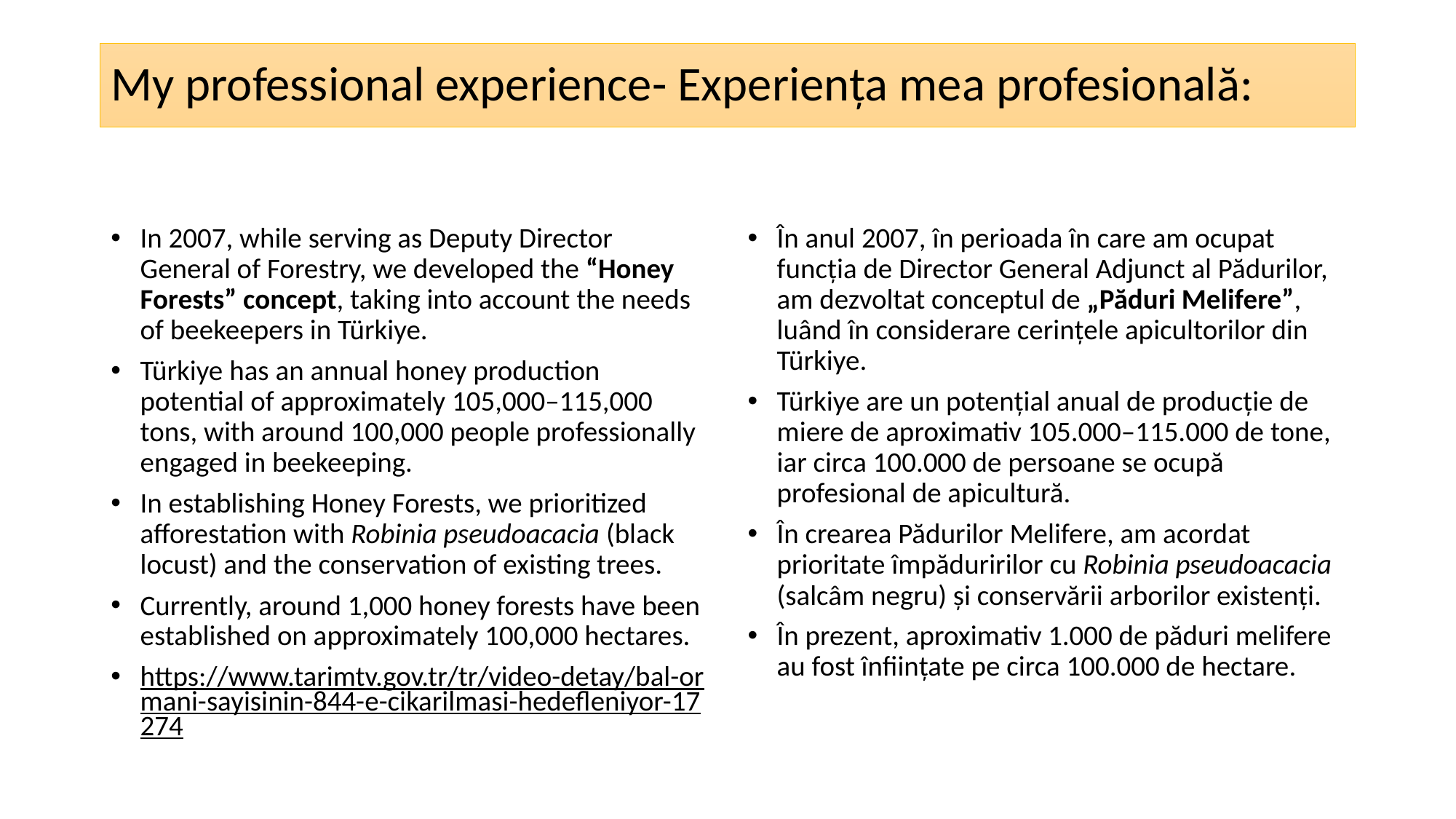

# My professional experience- Experiența mea profesională:
In 2007, while serving as Deputy Director General of Forestry, we developed the “Honey Forests” concept, taking into account the needs of beekeepers in Türkiye.
Türkiye has an annual honey production potential of approximately 105,000–115,000 tons, with around 100,000 people professionally engaged in beekeeping.
In establishing Honey Forests, we prioritized afforestation with Robinia pseudoacacia (black locust) and the conservation of existing trees.
Currently, around 1,000 honey forests have been established on approximately 100,000 hectares.
https://www.tarimtv.gov.tr/tr/video-detay/bal-ormani-sayisinin-844-e-cikarilmasi-hedefleniyor-17274

În anul 2007, în perioada în care am ocupat funcția de Director General Adjunct al Pădurilor, am dezvoltat conceptul de „Păduri Melifere”, luând în considerare cerințele apicultorilor din Türkiye.
Türkiye are un potențial anual de producție de miere de aproximativ 105.000–115.000 de tone, iar circa 100.000 de persoane se ocupă profesional de apicultură.
În crearea Pădurilor Melifere, am acordat prioritate împăduririlor cu Robinia pseudoacacia (salcâm negru) și conservării arborilor existenți.
În prezent, aproximativ 1.000 de păduri melifere au fost înființate pe circa 100.000 de hectare.